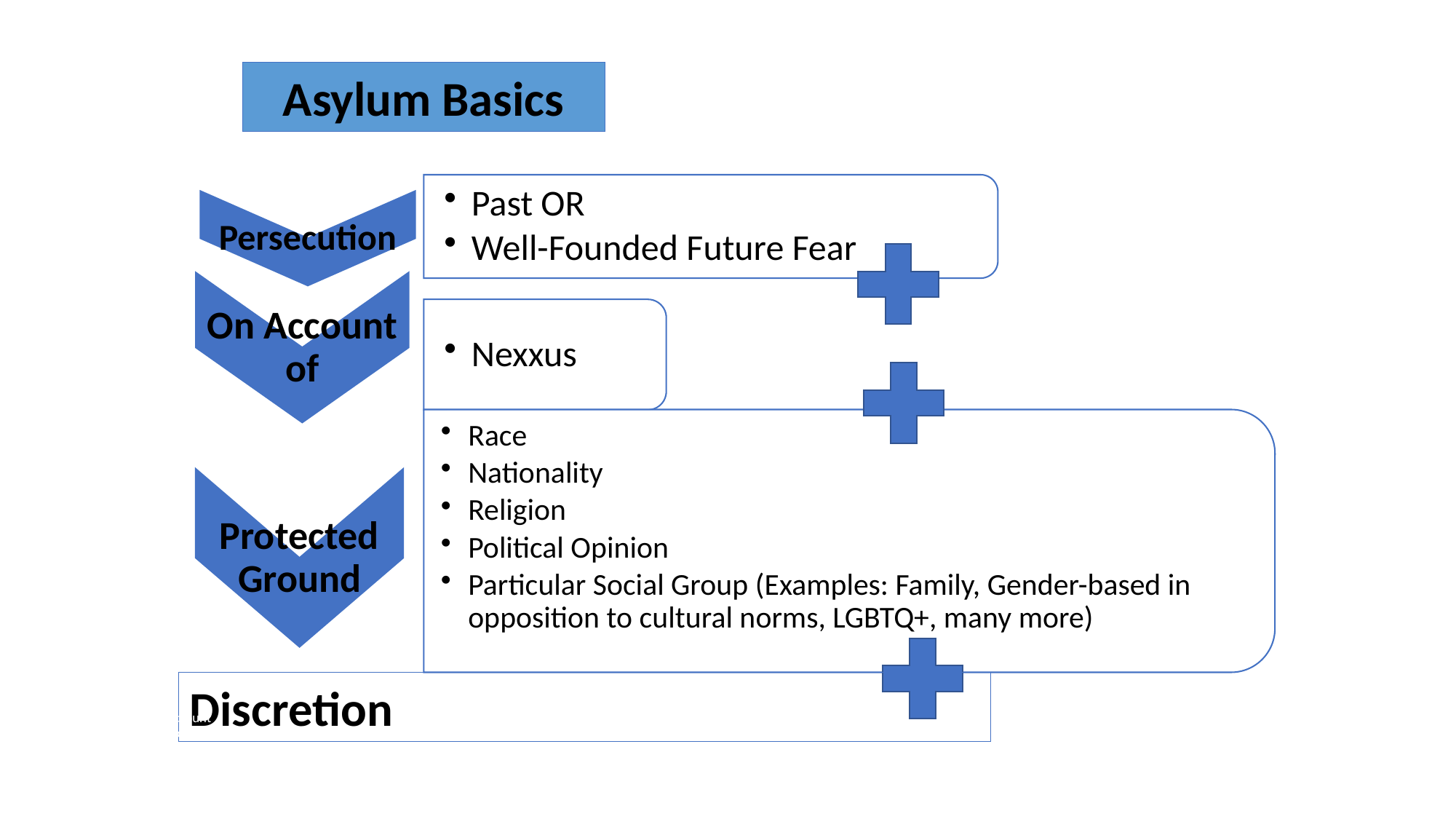

Asylum Basics
Persecution
Past OR
Well-Founded Future Fear
On Account of
Nexxus
Protected Ground
Race
Nationality
Religion
Political Opinion
Particular Social Group (Examples: Family, Gender-based in opposition to cultural norms, LGBTQ+, many more)

Discretion
On Account of